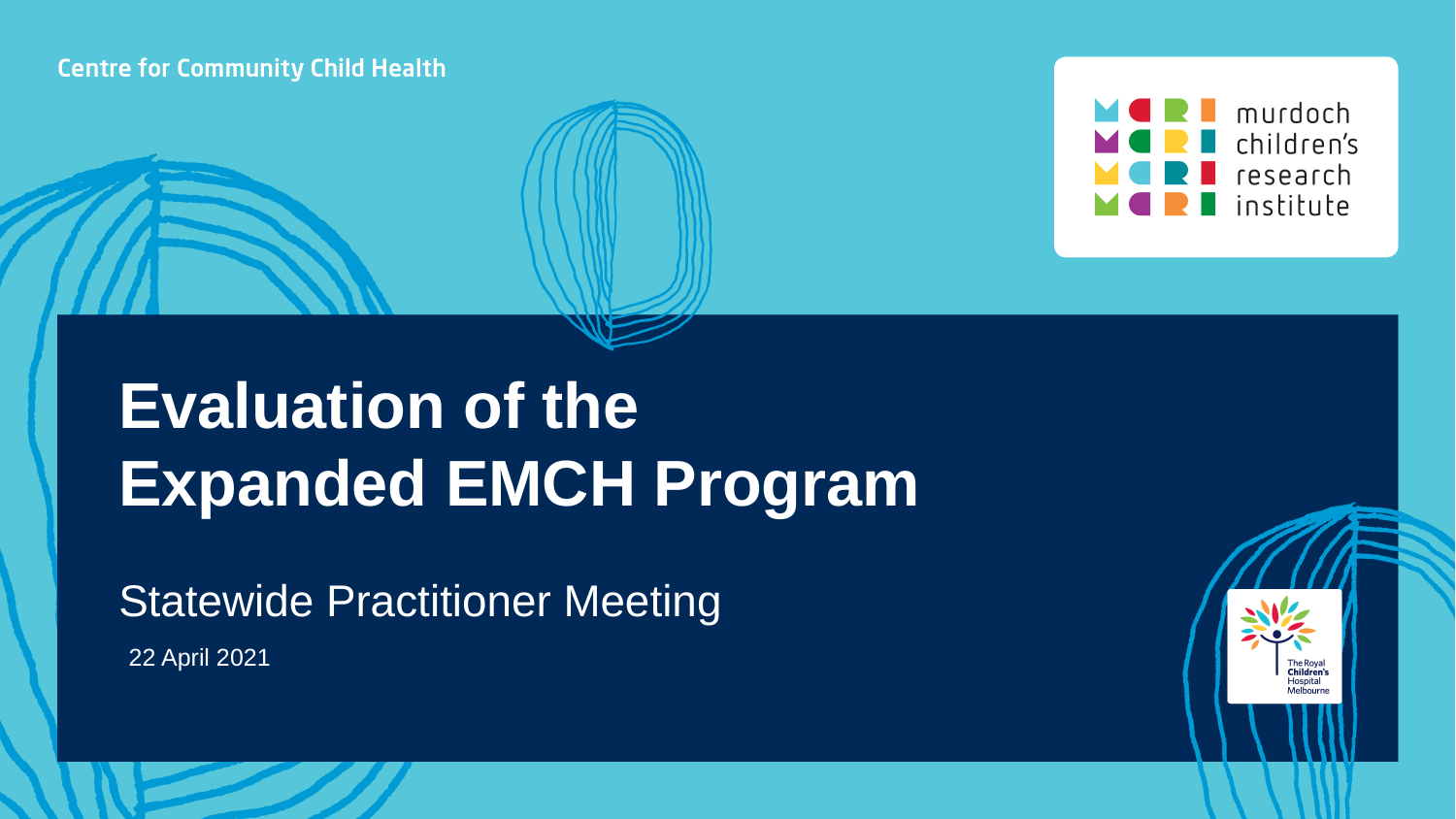

Evaluation of the
Expanded EMCH Program
Statewide Practitioner Meeting
22 April 2021